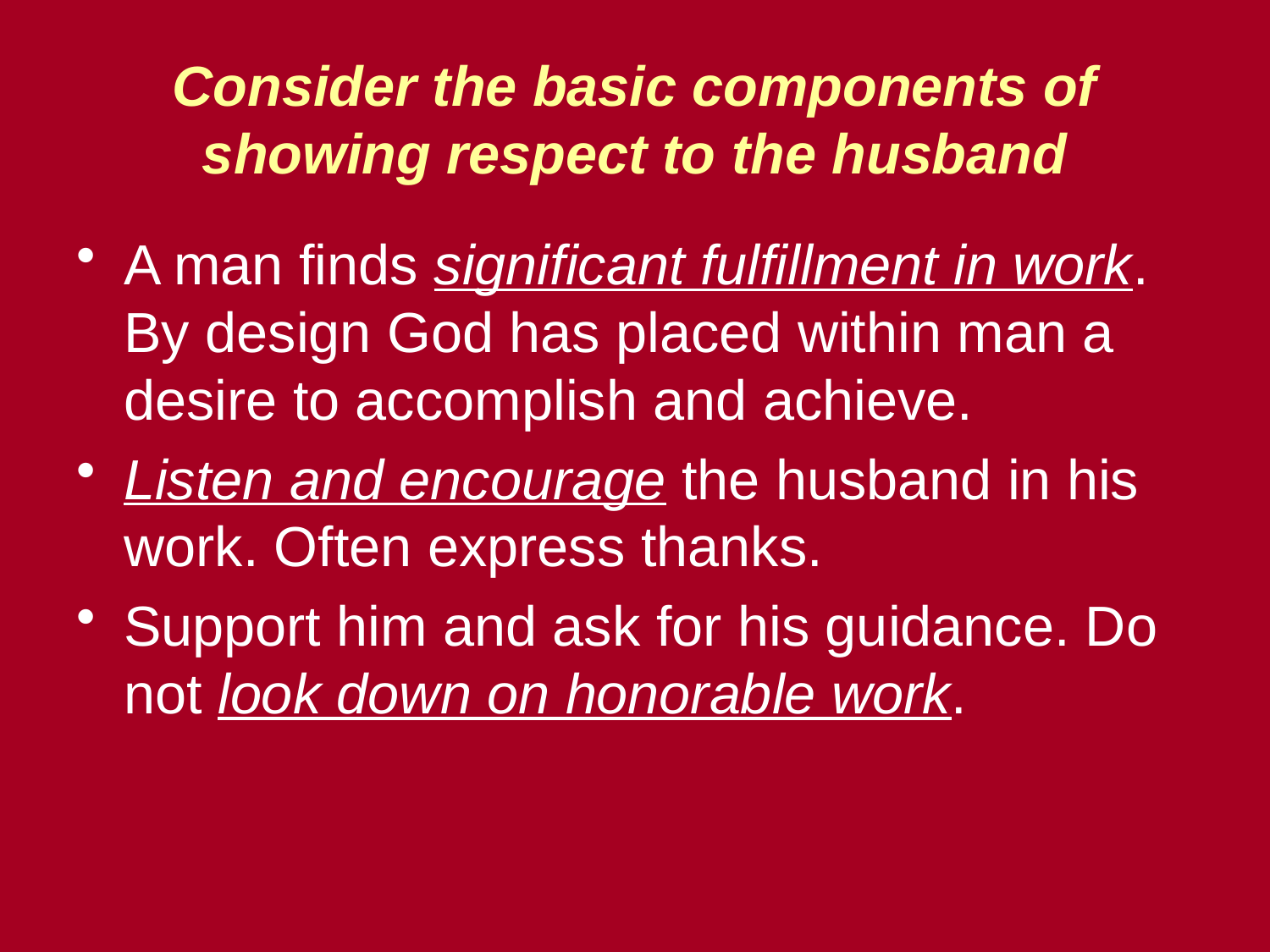

# Consider the basic components of showing respect to the husband
A man finds significant fulfillment in work. By design God has placed within man a desire to accomplish and achieve.
Listen and encourage the husband in his work. Often express thanks.
Support him and ask for his guidance. Do not look down on honorable work.